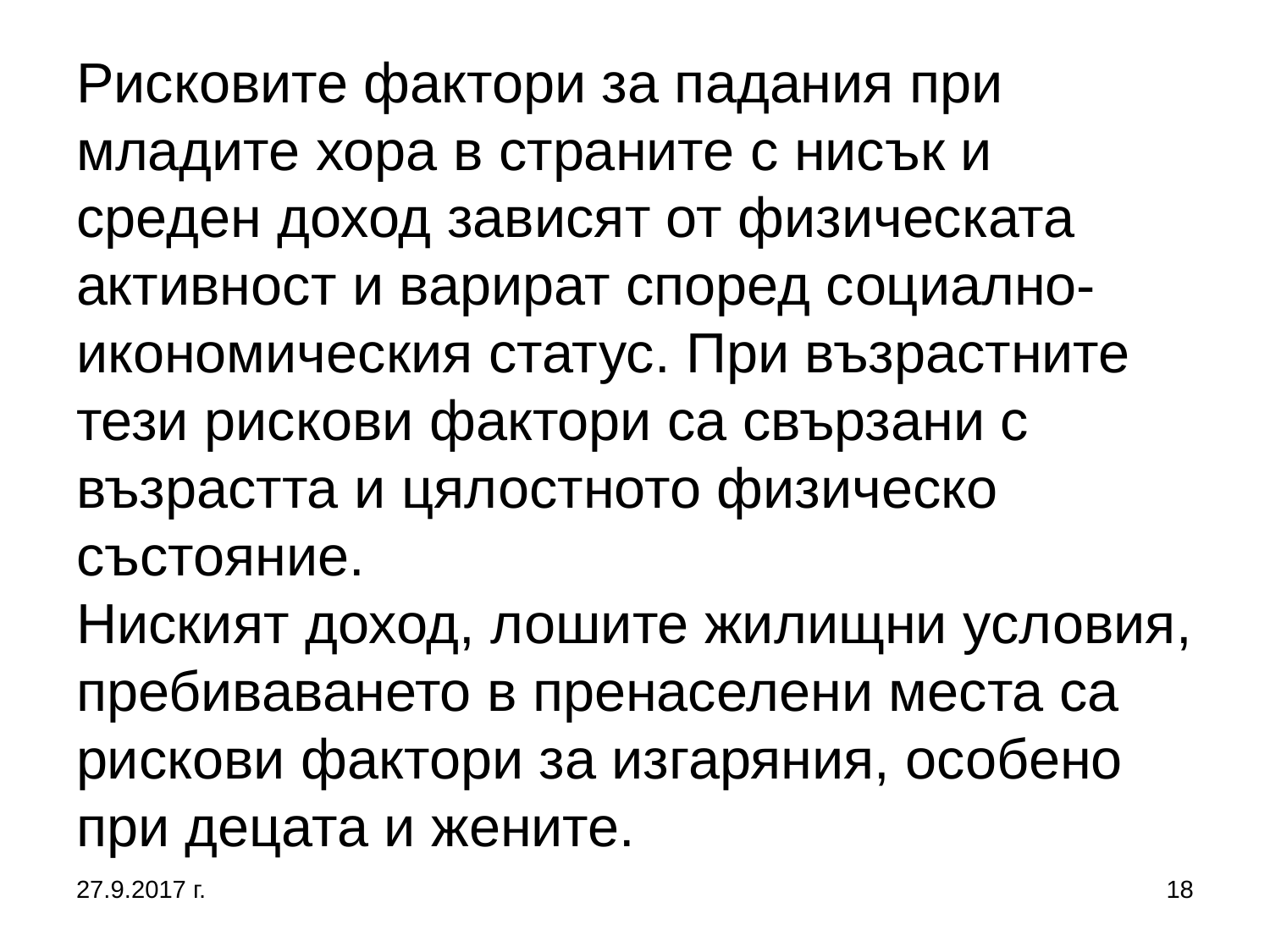

# Рисковите фактори за падания при младите хора в страните с нисък и среден доход зависят от физическата активност и варират според социално-икономическия статус. При възрастните тези рискови фактори са свързани с възрастта и цялостното физическо състояние. Ниският доход, лошите жилищни условия, пребиваването в пренаселени места са рискови фактори за изгаряния, особено при децата и жените.
27.9.2017 г.
18